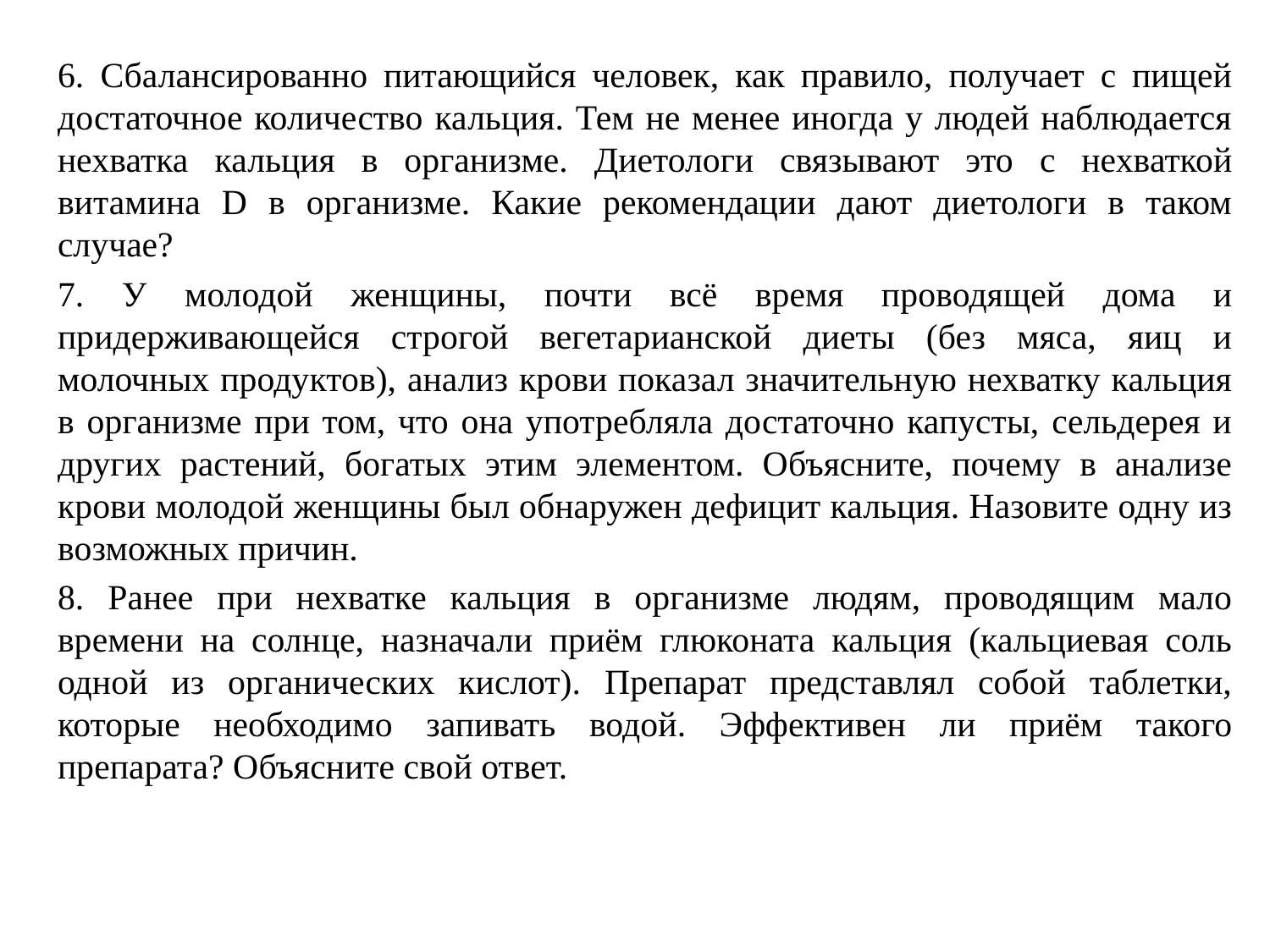

6. Сбалансированно питающийся человек, как правило, получает с пищей достаточное количество кальция. Тем не менее иногда у людей наблюдается нехватка кальция в организме. Диетологи связывают это с нехваткой витамина D в организме. Какие рекомендации дают диетологи в таком случае?
7. У молодой женщины, почти всё время проводящей дома и придерживающейся строгой вегетарианской диеты (без мяса, яиц и молочных продуктов), анализ крови показал значительную нехватку кальция в организме при том, что она употребляла достаточно капусты, сельдерея и других растений, богатых этим элементом. Объясните, почему в анализе крови молодой женщины был обнаружен дефицит кальция. Назовите одну из возможных причин.
8. Ранее при нехватке кальция в организме людям, проводящим мало времени на солнце, назначали приём глюконата кальция (кальциевая соль одной из органических кислот). Препарат представлял собой таблетки, которые необходимо запивать водой. Эффективен ли приём такого препарата? Объясните свой ответ.